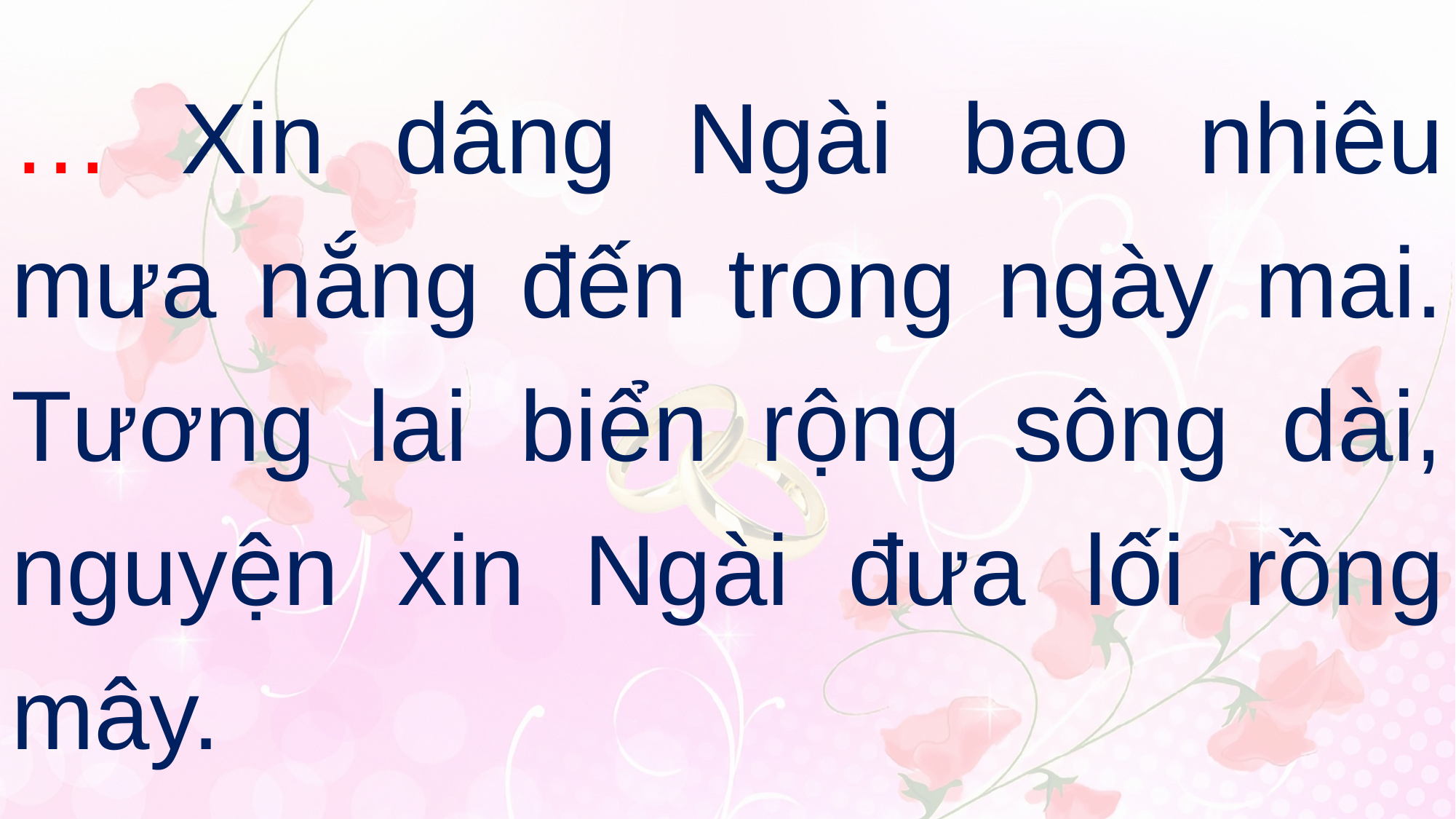

# … Xin dâng Ngài bao nhiêu mưa nắng đến trong ngày mai. Tương lai biển rộng sông dài, nguyện xin Ngài đưa lối rồng mây.